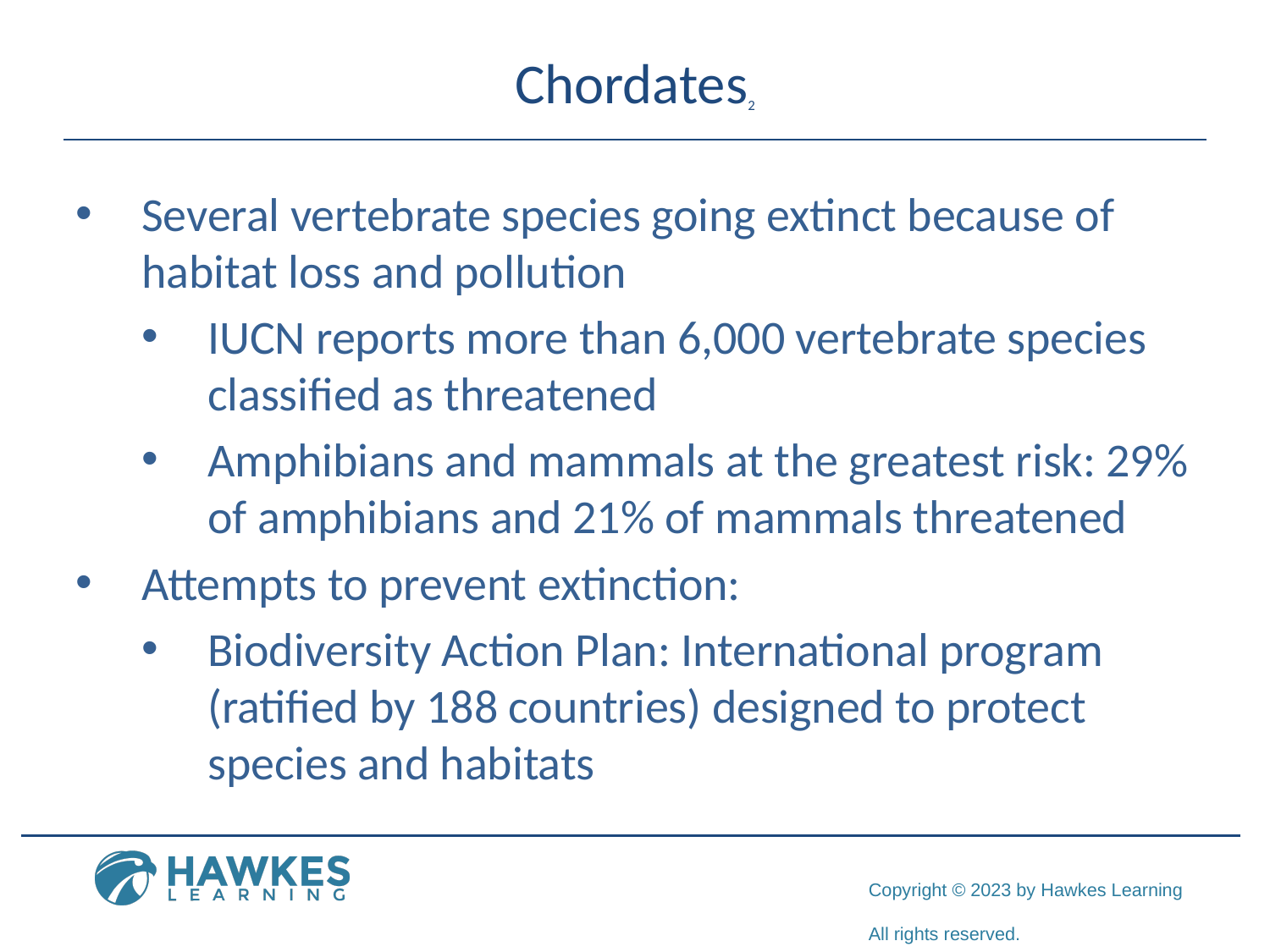

# Chordates2
Several vertebrate species going extinct because of habitat loss and pollution
IUCN reports more than 6,000 vertebrate species classified as threatened
Amphibians and mammals at the greatest risk: 29% of amphibians and 21% of mammals threatened
Attempts to prevent extinction:
Biodiversity Action Plan: International program (ratified by 188 countries) designed to protect species and habitats